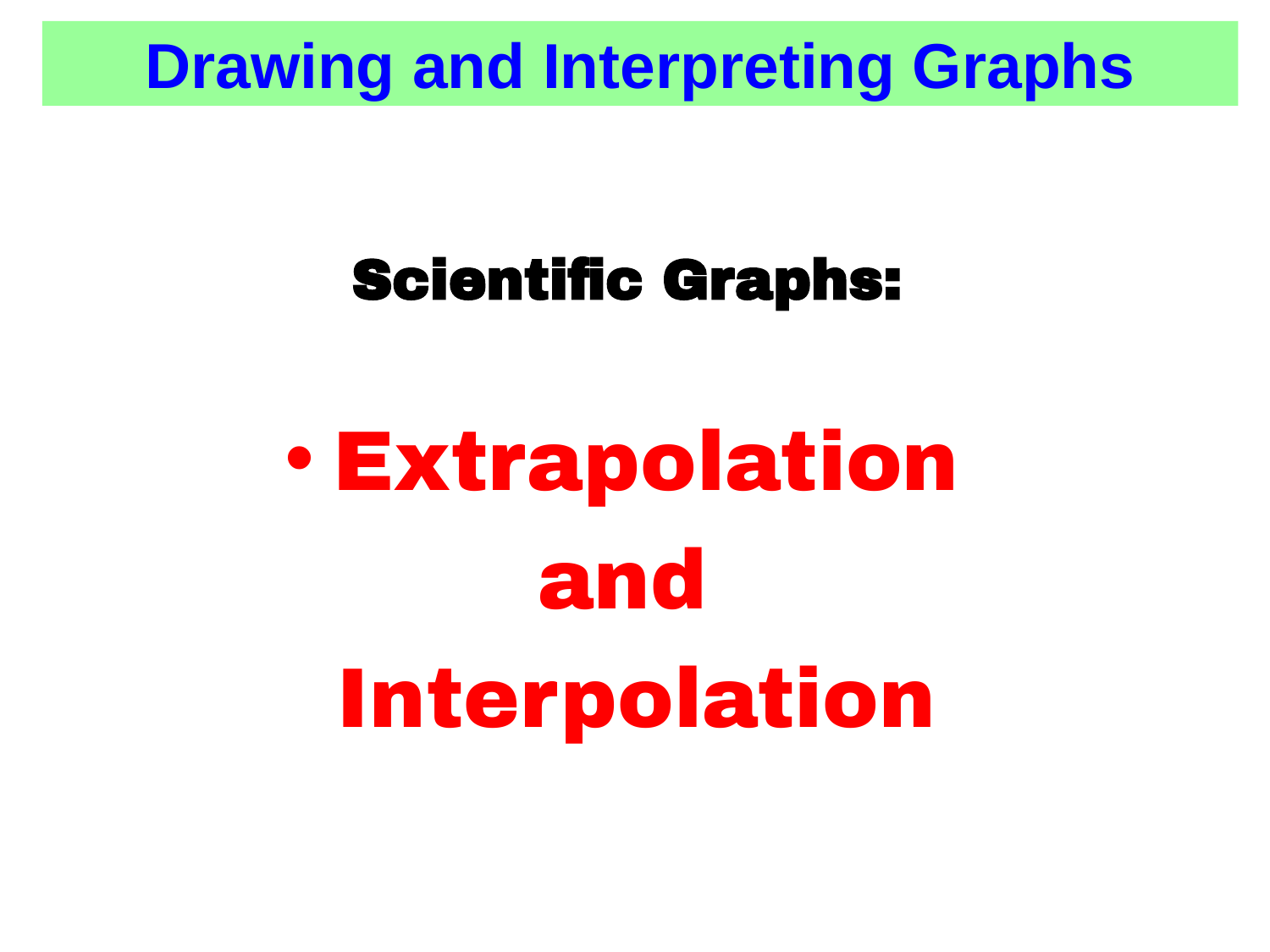

Drawing and Interpreting Graphs
Scientific Graphs:

Extrapolation
and
Interpolation